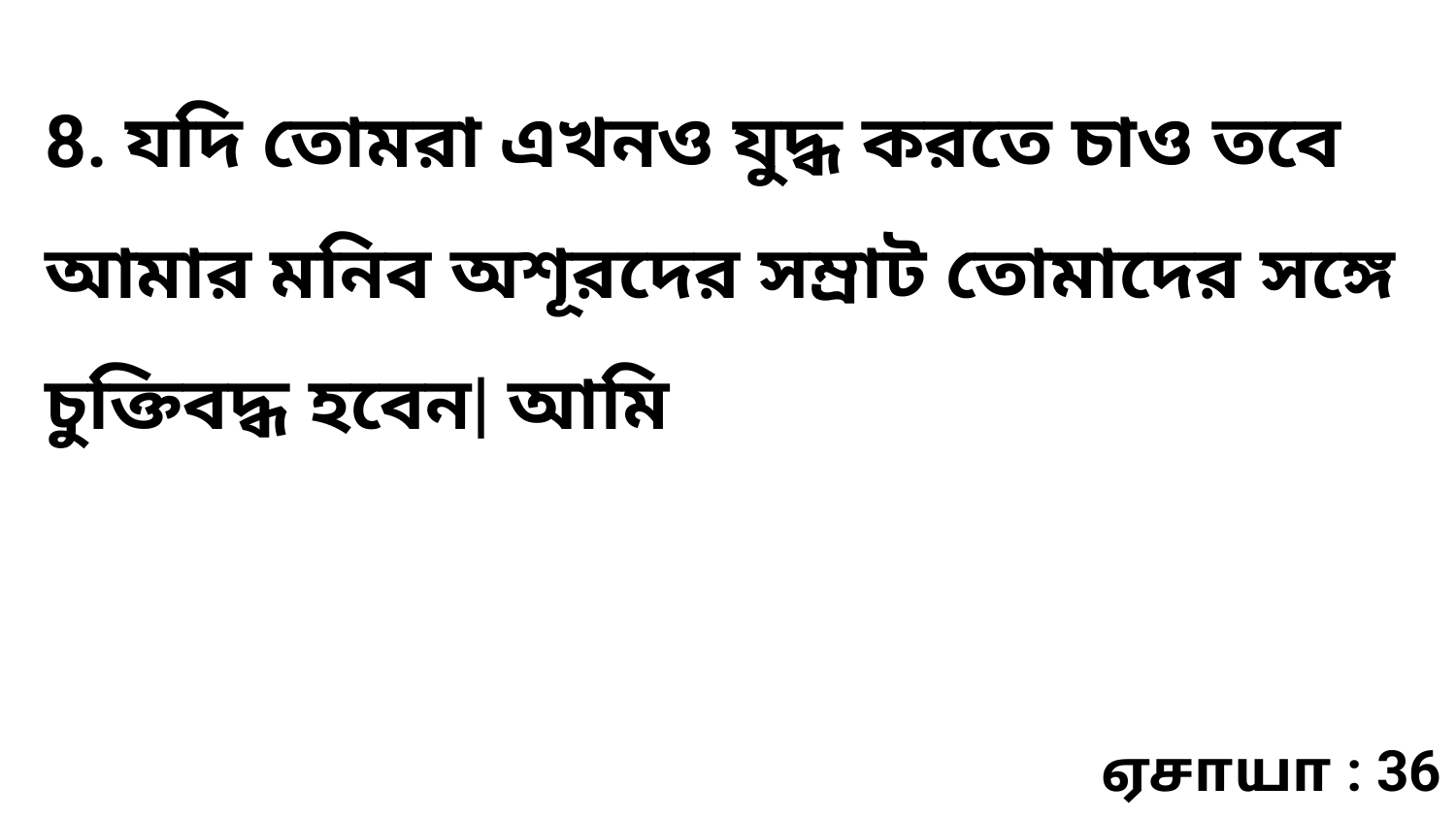

8. যদি তোমরা এখনও যুদ্ধ করতে চাও তবে আমার মনিব অশূরদের সম্রাট তোমাদের সঙ্গে চুক্তিবদ্ধ হবেন| আমি
ஏசாயா : 36